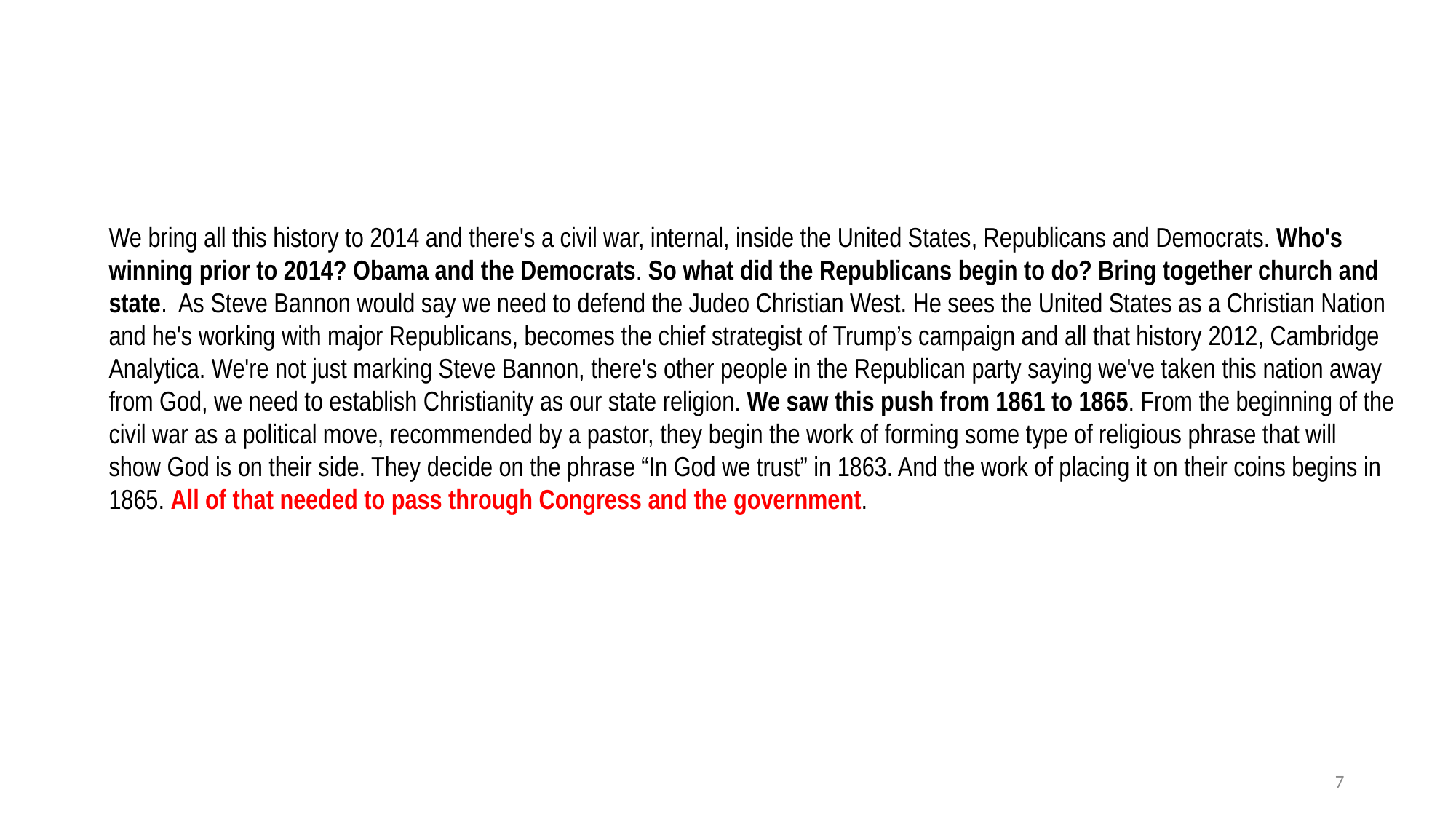

We bring all this history to 2014 and there's a civil war, internal, inside the United States, Republicans and Democrats. Who's winning prior to 2014? Obama and the Democrats. So what did the Republicans begin to do? Bring together church and state.  As Steve Bannon would say we need to defend the Judeo Christian West. He sees the United States as a Christian Nation and he's working with major Republicans, becomes the chief strategist of Trump’s campaign and all that history 2012, Cambridge Analytica. We're not just marking Steve Bannon, there's other people in the Republican party saying we've taken this nation away from God, we need to establish Christianity as our state religion. We saw this push from 1861 to 1865. From the beginning of the civil war as a political move, recommended by a pastor, they begin the work of forming some type of religious phrase that will show God is on their side. They decide on the phrase “In God we trust” in 1863. And the work of placing it on their coins begins in 1865. All of that needed to pass through Congress and the government.

7